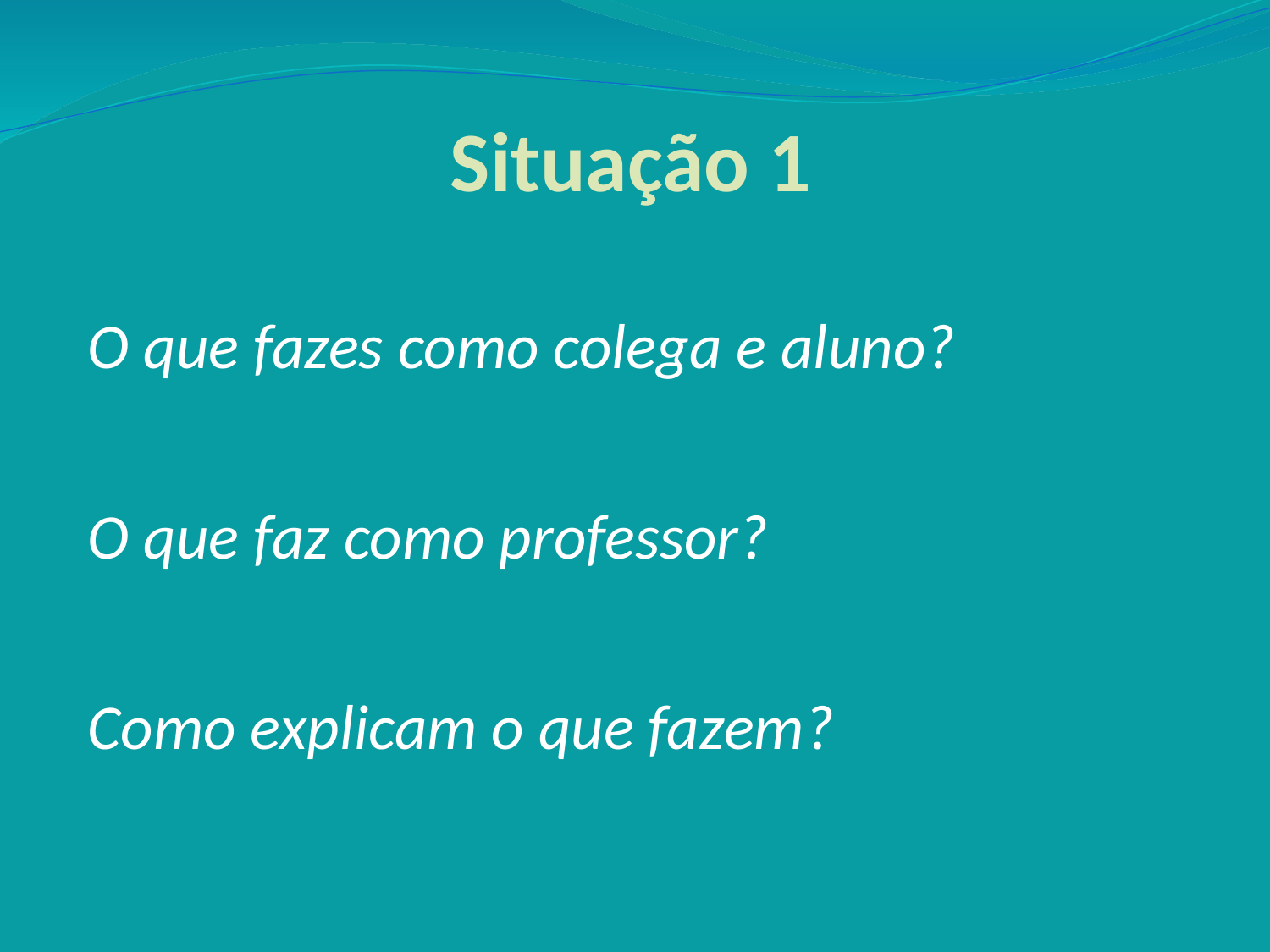

# Situação 1
O que fazes como colega e aluno?
O que faz como professor?
Como explicam o que fazem?